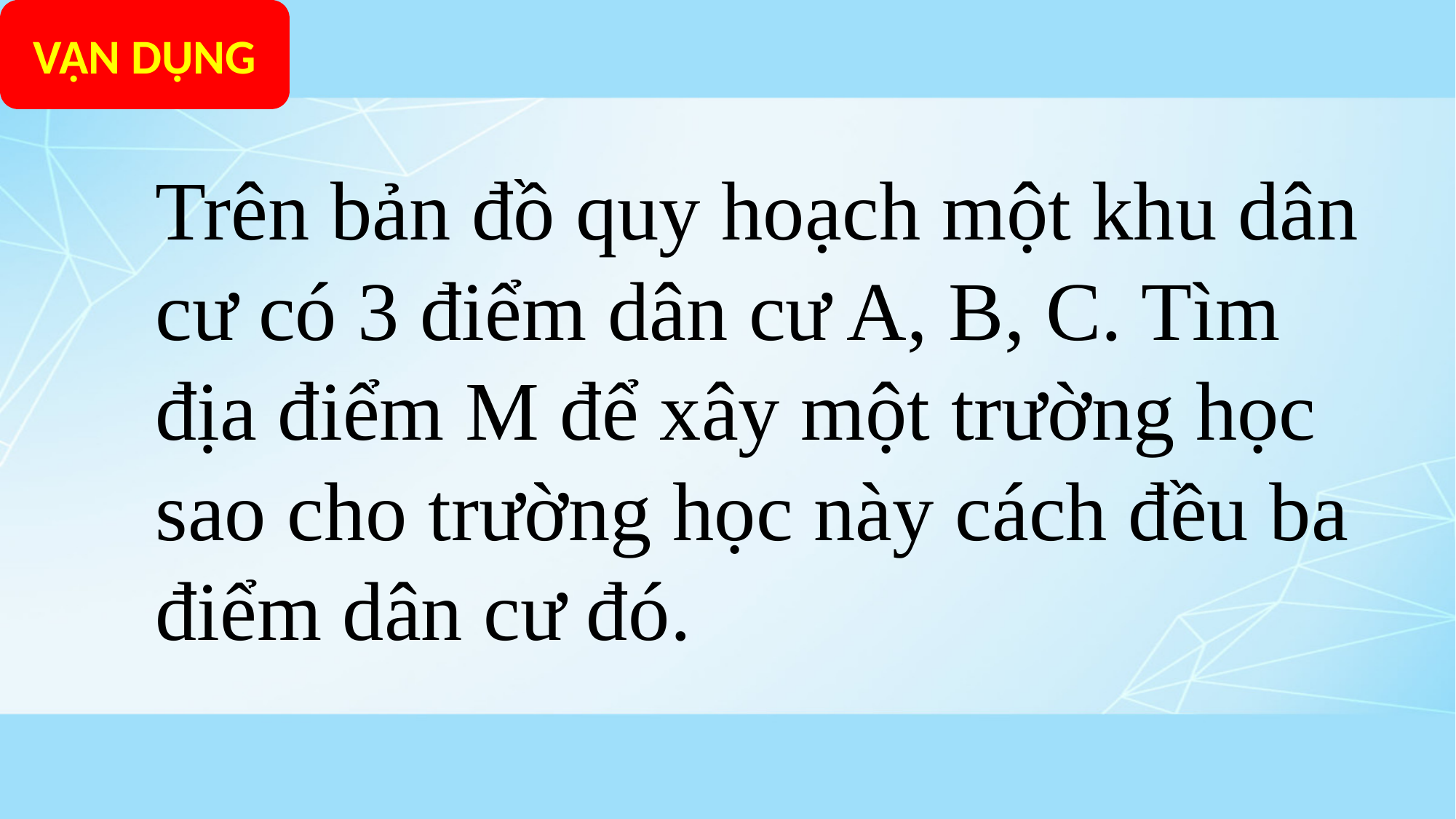

VẬN DỤNG
Trên bản đồ quy hoạch một khu dân cư có 3 điểm dân cư A, B, C. Tìm địa điểm M để xây một trường học sao cho trường học này cách đều ba điểm dân cư đó.